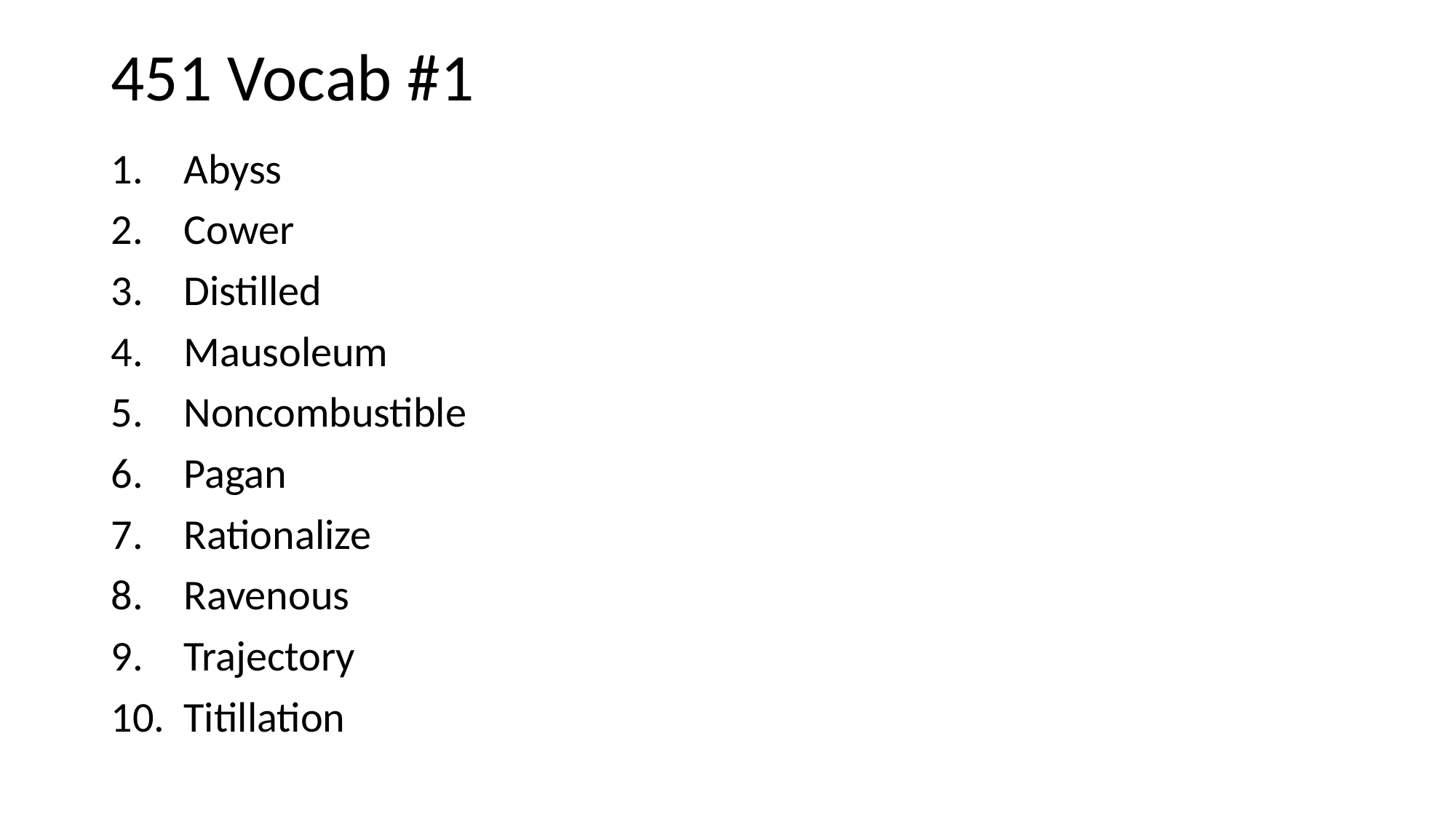

# 451 Vocab #1
Abyss
Cower
Distilled
Mausoleum
Noncombustible
Pagan
Rationalize
Ravenous
Trajectory
Titillation